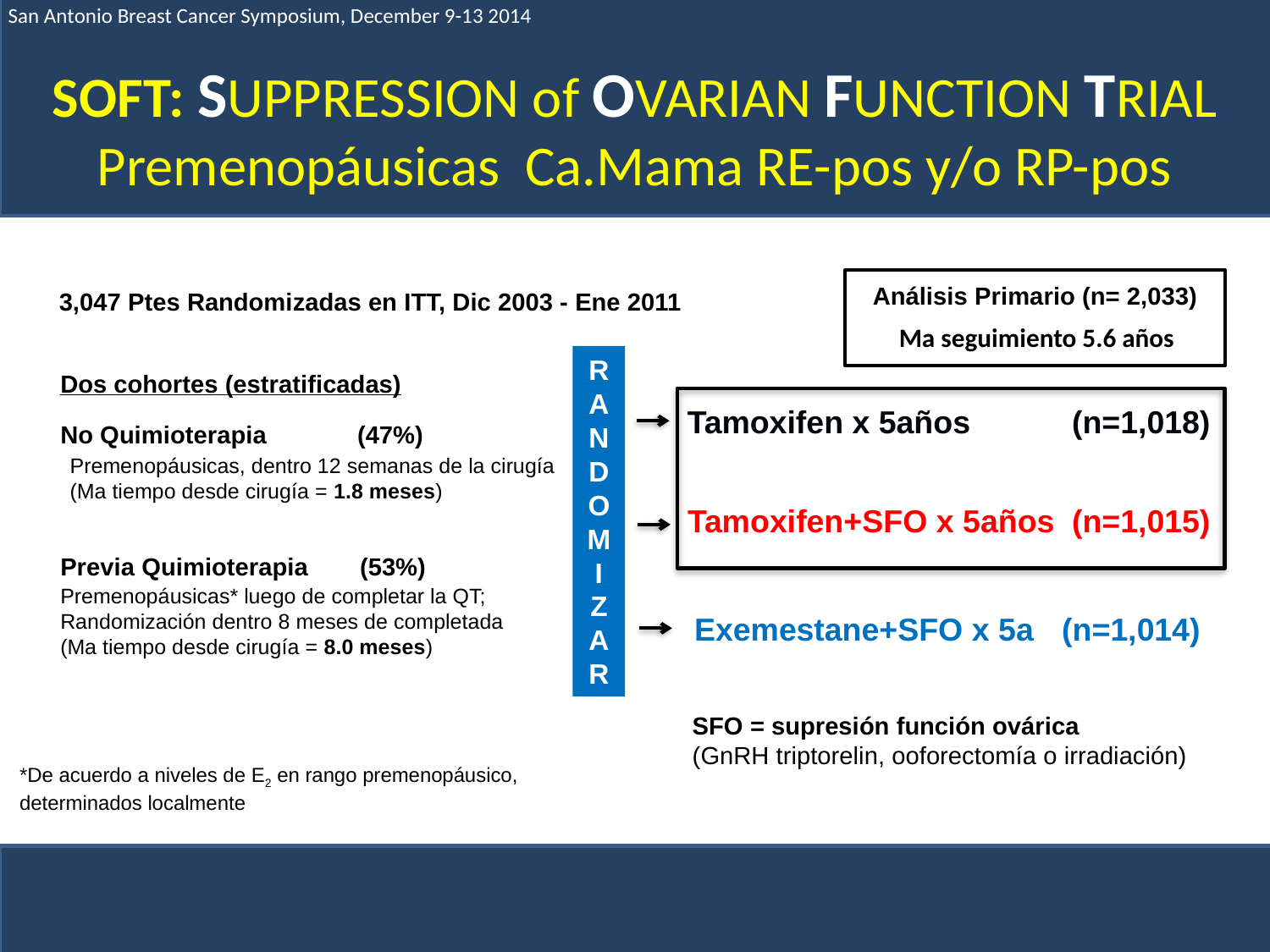

San Antonio Breast Cancer Symposium, December 9-13 2014
SOFT: SUPPRESSION of OVARIAN FUNCTION TRIAL
Premenopáusicas  Ca.Mama RE-pos y/o RP-pos
Análisis Primario (n= 2,033)

3,047 Ptes Randomizadas en ITT, Dic 2003 - Ene 2011
Ma seguimiento 5.6 años
R
A
N
D
O
M
I
Z
A
R
Dos cohortes (estratificadas)

Tamoxifen x 5años
(n=1,018)
No Quimioterapia
(47%)
Premenopáusicas, dentro 12 semanas de la cirugía
(Ma tiempo desde cirugía = 1.8 meses)
Tamoxifen+SFO x 5años
(n=1,015)
Previa Quimioterapia
(53%)
Premenopáusicas* luego de completar la QT;
Randomización dentro 8 meses de completada
(Ma tiempo desde cirugía = 8.0 meses)
Exemestane+SFO x 5a
(n=1,014)
SFO = supresión función ovárica
(GnRH triptorelin, ooforectomía o irradiación)
*De acuerdo a niveles de E2 en rango premenopáusico,  determinados localmente